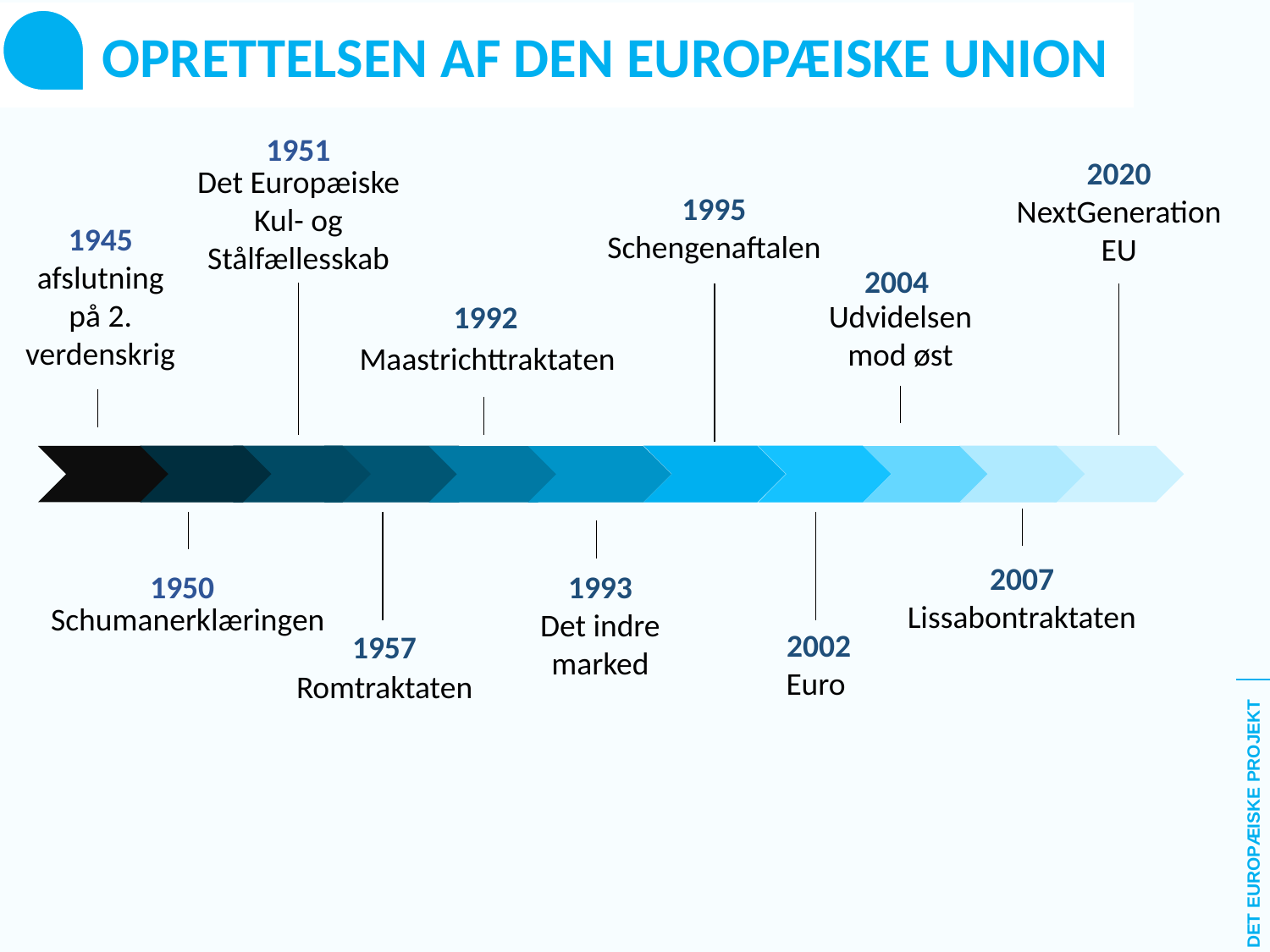

OPRETTELSEN AF DEN EUROPÆISKE UNION

1951
2020
NextGenerationEU

Det Europæiske Kul- og Stålfællesskab
1995
Schengenaftalen
1945
afslutning på 2. verdenskrig
2004
Udvidelsen mod øst
1992
Maastrichttraktaten

2007
Lissabontraktaten
1950
1993
Det indre marked
Schumanerklæringen
2002
1957
Euro
Romtraktaten
DET EUROPÆISKE PROJEKT